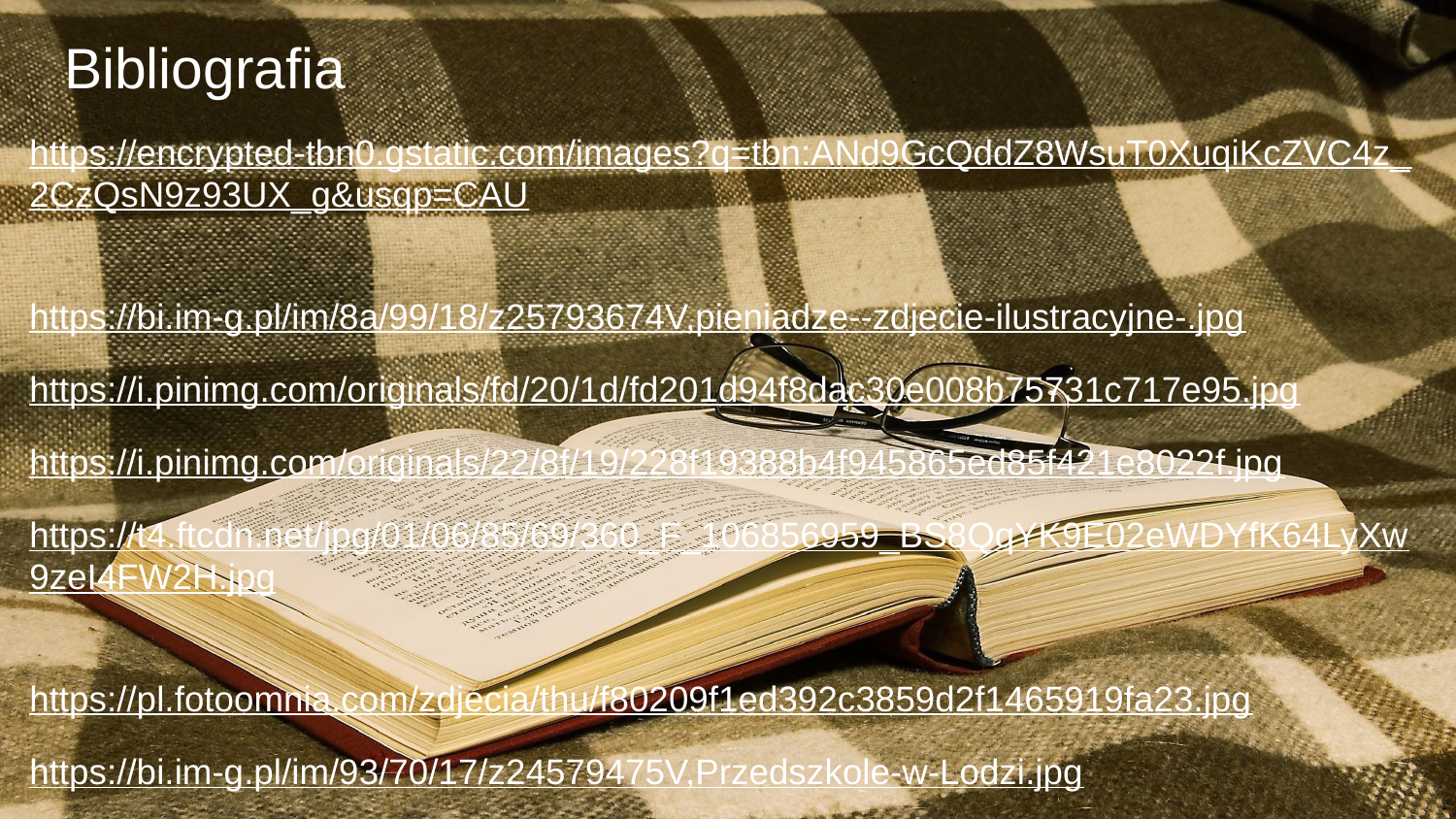

# Bibliografia
https://encrypted-tbn0.gstatic.com/images?q=tbn:ANd9GcQddZ8WsuT0XuqiKcZVC4z_2CzQsN9z93UX_g&usqp=CAU
https://bi.im-g.pl/im/8a/99/18/z25793674V,pieniadze--zdjecie-ilustracyjne-.jpg
https://i.pinimg.com/originals/fd/20/1d/fd201d94f8dac30e008b75731c717e95.jpg
https://i.pinimg.com/originals/22/8f/19/228f19388b4f945865ed85f421e8022f.jpg
https://t4.ftcdn.net/jpg/01/06/85/69/360_F_106856959_BS8QqYK9E02eWDYfK64LyXw9zeI4FW2H.jpg
https://pl.fotoomnia.com/zdjecia/thu/f80209f1ed392c3859d2f1465919fa23.jpg
https://bi.im-g.pl/im/93/70/17/z24579475V,Przedszkole-w-Lodzi.jpg
https://starogard.pl/wp-content/uploads/2019/08/przedszkole-8093.jpg